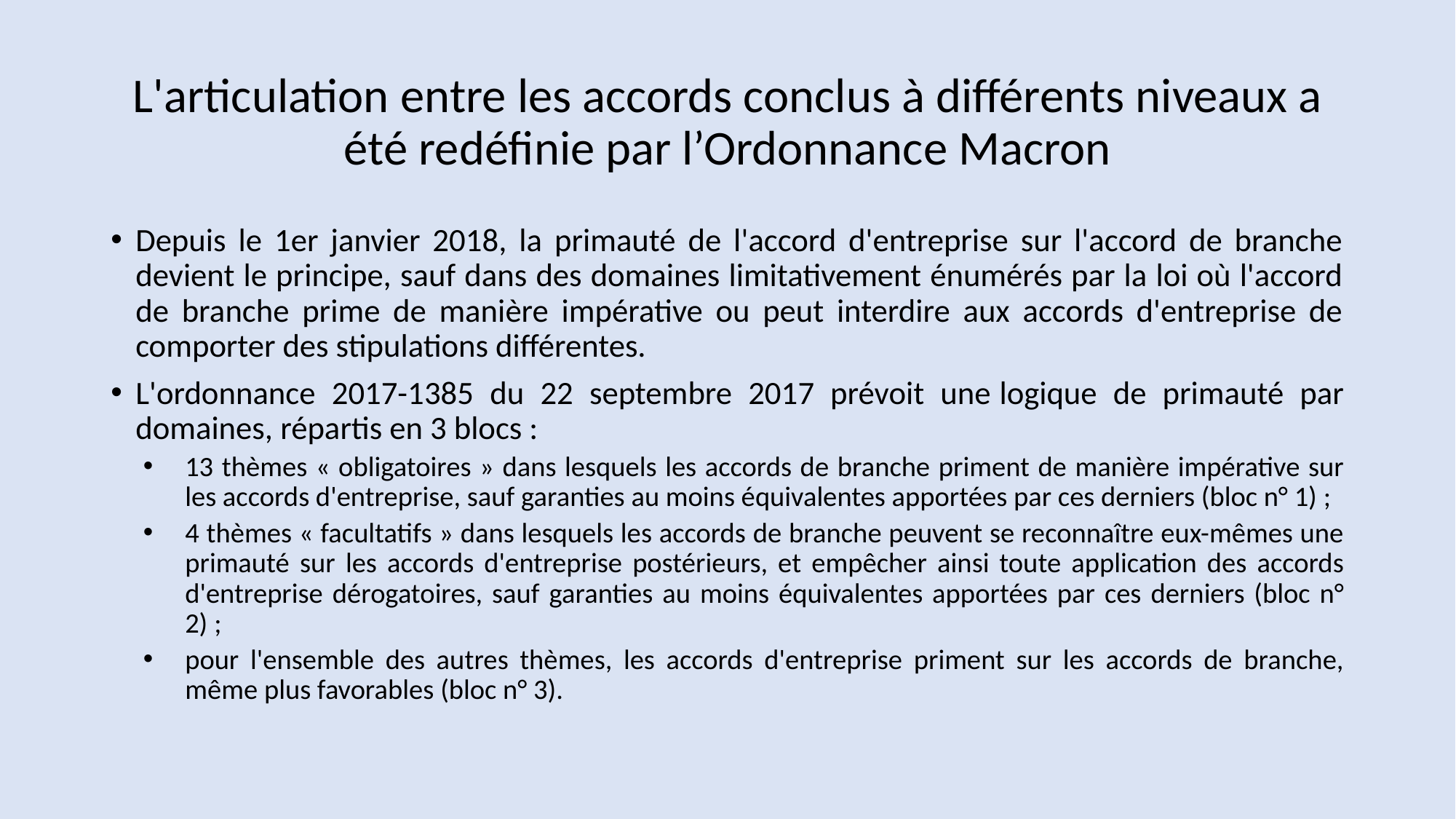

# L'articulation entre les accords conclus à différents niveaux a été redéfinie par l’Ordonnance Macron
Depuis le 1er janvier 2018, la primauté de l'accord d'entreprise sur l'accord de branche devient le principe, sauf dans des domaines limitativement énumérés par la loi où l'accord de branche prime de manière impérative ou peut interdire aux accords d'entreprise de comporter des stipulations différentes.
L'ordonnance 2017-1385 du 22 septembre 2017 prévoit une logique de primauté par domaines, répartis en 3 blocs :
13 thèmes « obligatoires » dans lesquels les accords de branche priment de manière impérative sur les accords d'entreprise, sauf garanties au moins équivalentes apportées par ces derniers (bloc n° 1) ;
4 thèmes « facultatifs » dans lesquels les accords de branche peuvent se reconnaître eux-mêmes une primauté sur les accords d'entreprise postérieurs, et empêcher ainsi toute application des accords d'entreprise dérogatoires, sauf garanties au moins équivalentes apportées par ces derniers (bloc n° 2) ;
pour l'ensemble des autres thèmes, les accords d'entreprise priment sur les accords de branche, même plus favorables (bloc n° 3).